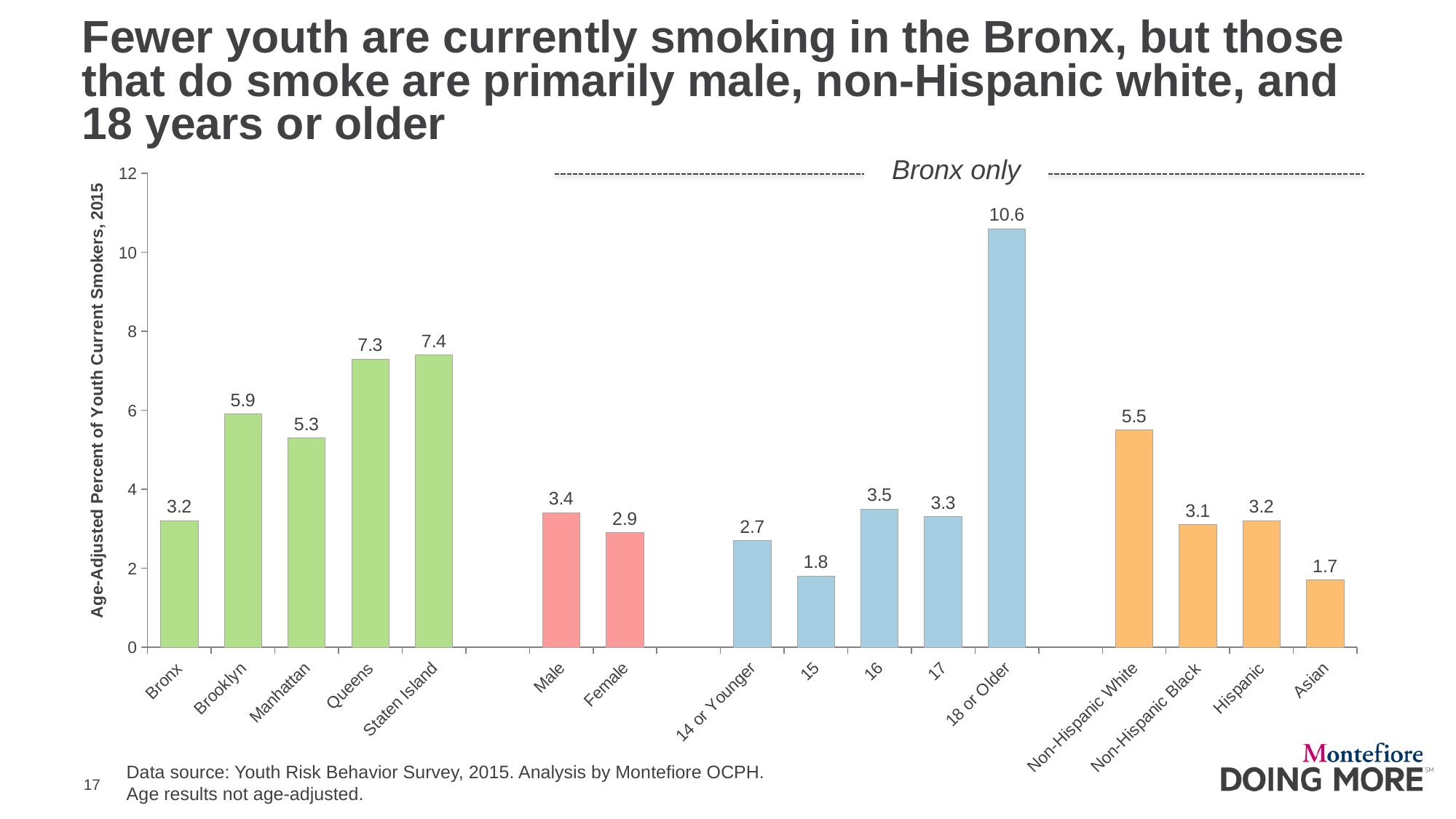

# Fewer youth are currently smoking in the Bronx, but those that do smoke are primarily male, non-Hispanic white, and 18 years or older
Bronx only

### Chart

| Category | 2015 |
|---|---|
| Bronx | 3.2 |
| Brooklyn | 5.9 |
| Manhattan | 5.3 |
| Queens | 7.3 |
| Staten Island | 7.4 |
|  | None |
| Male | 3.4 |
| Female | 2.9 |
|  | None |
| 14 or Younger | 2.7 |
| 15 | 1.8 |
| 16 | 3.5 |
| 17 | 3.3 |
| 18 or Older | 10.6 |
|  | None |
| Non-Hispanic White | 5.5 |
| Non-Hispanic Black | 3.1 |
| Hispanic | 3.2 |
| Asian | 1.7 |
Data source: Youth Risk Behavior Survey, 2015. Analysis by Montefiore OCPH.
Age results not age-adjusted.